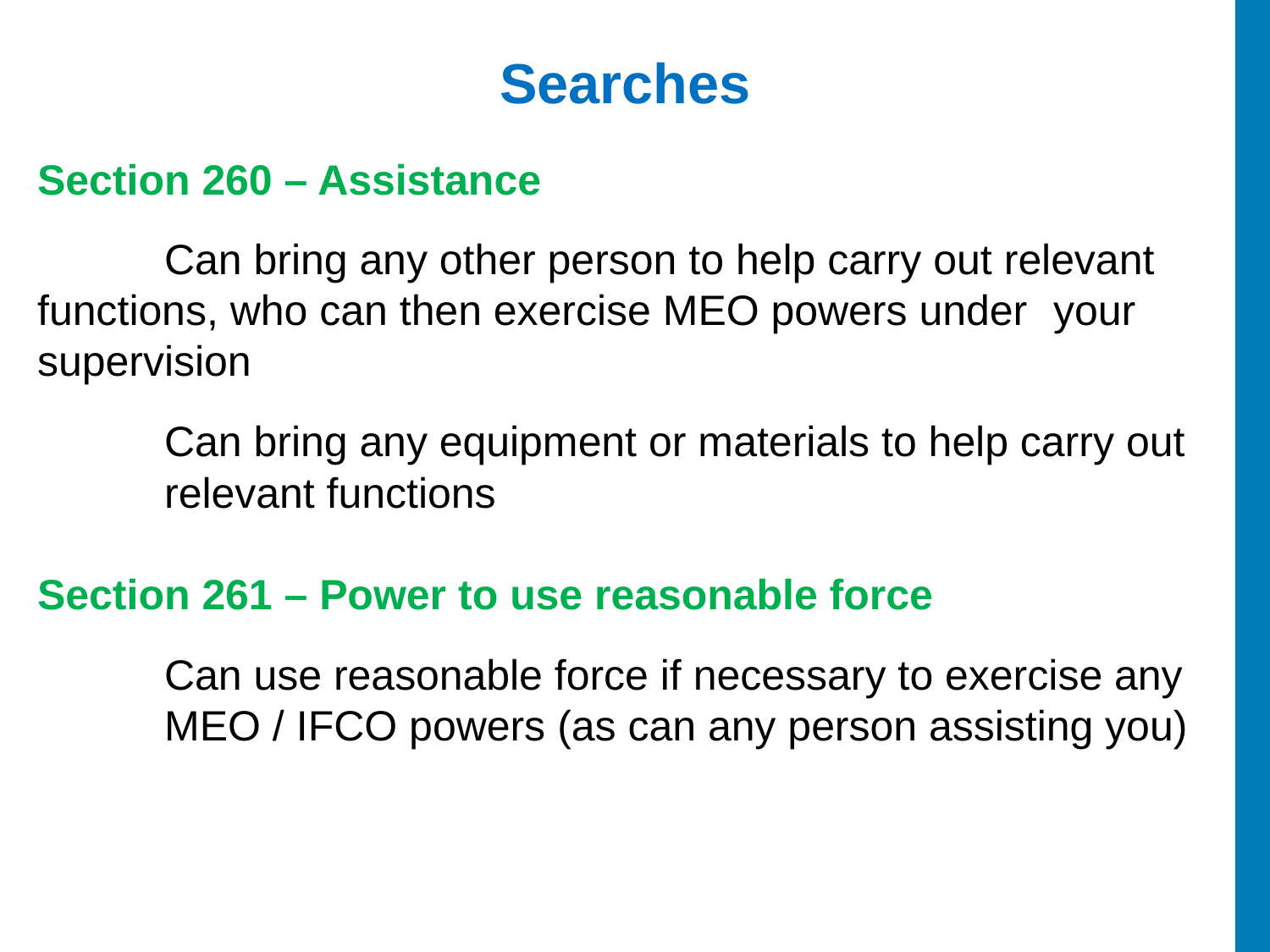

# Searches
Section 260 – Assistance

	Can bring any other person to help carry out relevant 	functions, who can then exercise MEO powers under 	your supervision

	Can bring any equipment or materials to help carry out 	relevant functions

Section 261 – Power to use reasonable force

	Can use reasonable force if necessary to exercise any 	MEO / IFCO powers (as can any person assisting you)